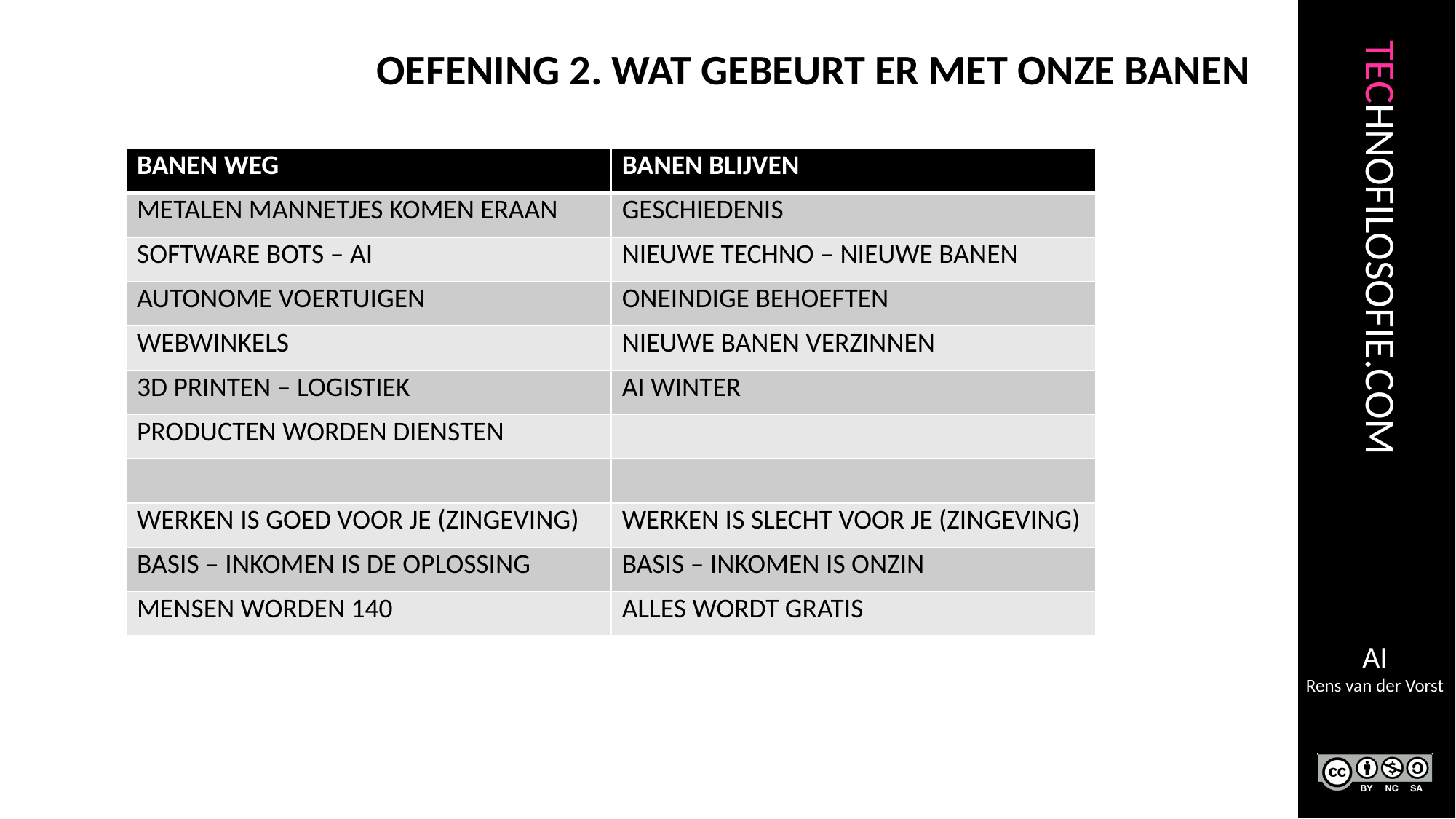

OEFENING 2. WAT GEBEURT ER MET ONZE BANEN
| BANEN WEG | BANEN BLIJVEN |
| --- | --- |
| METALEN MANNETJES KOMEN ERAAN | GESCHIEDENIS |
| SOFTWARE BOTS – AI | NIEUWE TECHNO – NIEUWE BANEN |
| AUTONOME VOERTUIGEN | ONEINDIGE BEHOEFTEN |
| WEBWINKELS | NIEUWE BANEN VERZINNEN |
| 3D PRINTEN – LOGISTIEK | AI WINTER |
| PRODUCTEN WORDEN DIENSTEN |  |
|  |  |
| WERKEN IS GOED VOOR JE (ZINGEVING) | WERKEN IS SLECHT VOOR JE (ZINGEVING) |
| BASIS – INKOMEN IS DE OPLOSSING | BASIS – INKOMEN IS ONZIN |
| MENSEN WORDEN 140 | ALLES WORDT GRATIS |